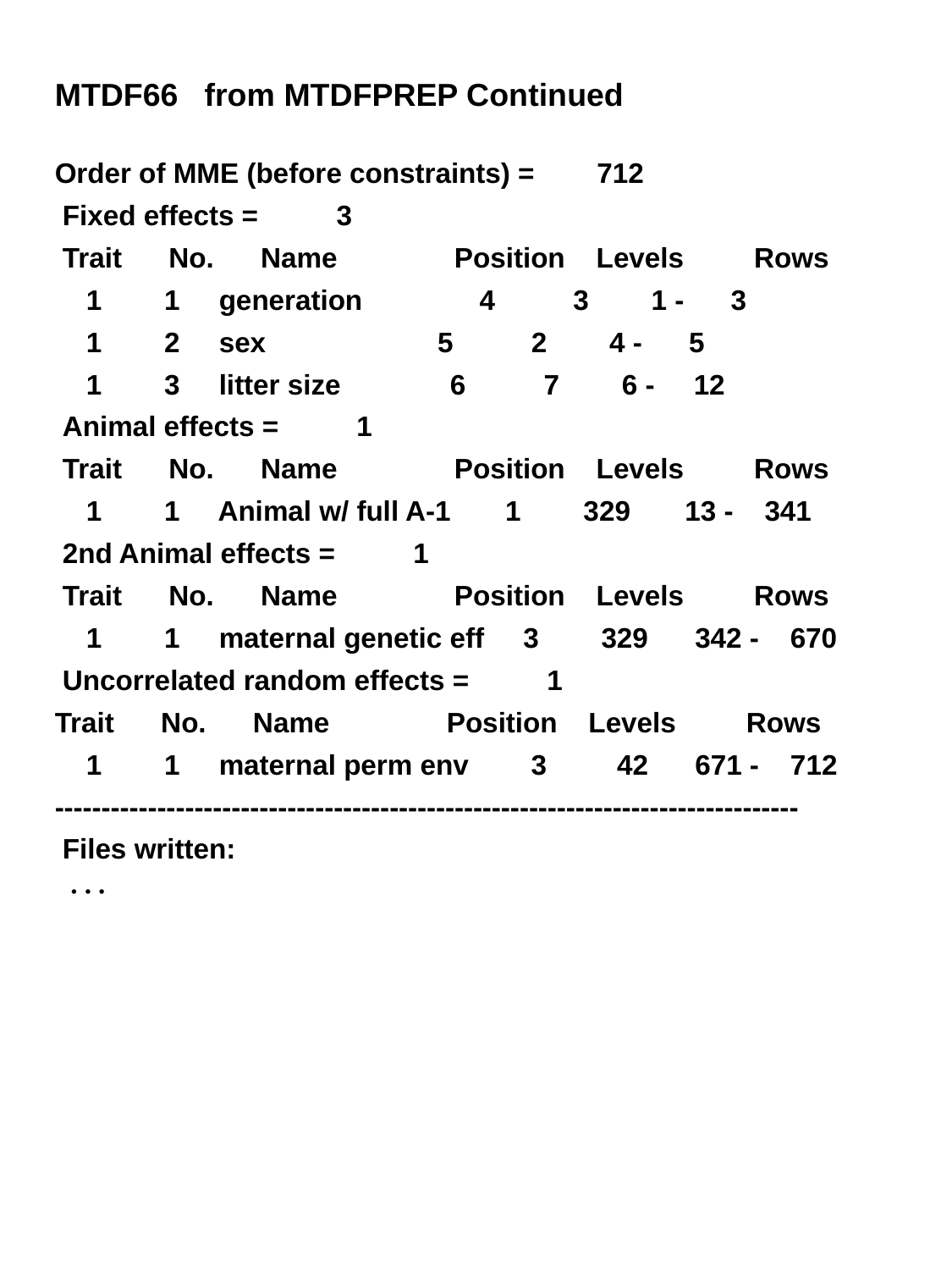

MTDF66   from MTDFPREP Continued

Order of MME (before constraints) =        712
 Fixed effects =          3
 Trait      No.      Name               Position    Levels         Rows
    1        1     generation               4          3        1 -      3
    1        2     sex                      5          2        4 -      5
    1        3     litter size              6          7        6 -     12
 Animal effects =          1
 Trait      No.      Name               Position    Levels         Rows
    1        1     Animal w/ full A-1       1        329       13 -    341
 2nd Animal effects =          1
 Trait      No.      Name               Position    Levels         Rows
    1        1     maternal genetic eff     3        329      342 -    670
 Uncorrelated random effects =          1
Trait      No.      Name               Position    Levels         Rows
    1        1     maternal perm env        3         42      671 -    712
--------------------------------------------------------------------------------
 Files written:
  ∙ ∙ ∙